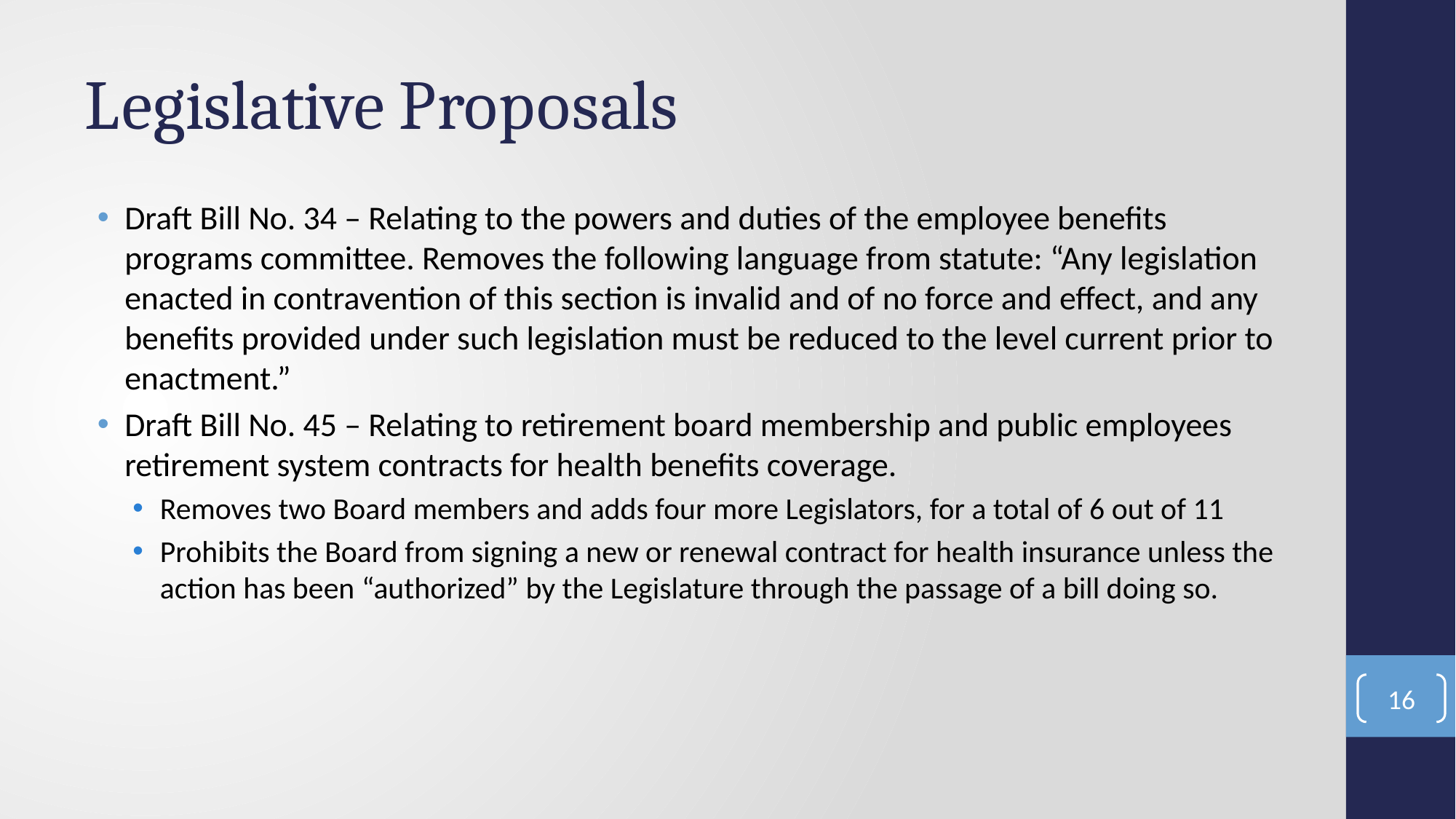

# Legislative Proposals
Draft Bill No. 34 – Relating to the powers and duties of the employee benefits programs committee. Removes the following language from statute: “Any legislation enacted in contravention of this section is invalid and of no force and effect, and any benefits provided under such legislation must be reduced to the level current prior to enactment.”
Draft Bill No. 45 – Relating to retirement board membership and public employees retirement system contracts for health benefits coverage.
Removes two Board members and adds four more Legislators, for a total of 6 out of 11
Prohibits the Board from signing a new or renewal contract for health insurance unless the action has been “authorized” by the Legislature through the passage of a bill doing so.

16